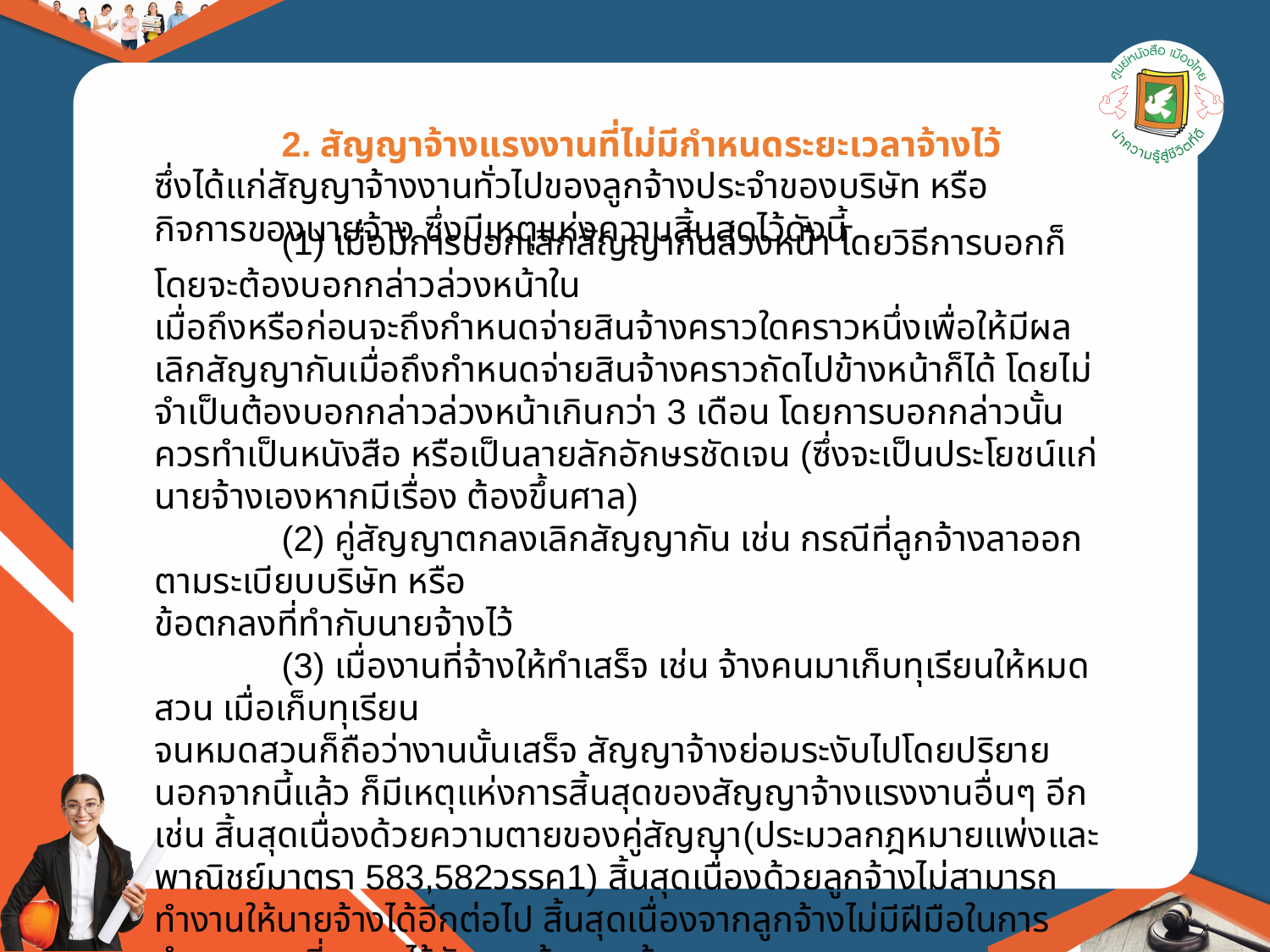

2. สัญญาจ้างแรงงานที่ไม่มีกำหนดระยะเวลาจ้างไว้ ซึ่งได้แก่สัญญาจ้างงานทั่วไปของลูกจ้างประจำของบริษัท หรือกิจการของนายจ้าง ซึ่งมีเหตุแห่งความสิ้นสุดไว้ดังนี้
	(1) เมื่อมีการบอกเลิกสัญญากันล่วงหน้า โดยวิธีการบอกก็โดยจะต้องบอกกล่าวล่วงหน้าใน
เมื่อถึงหรือก่อนจะถึงกำหนดจ่ายสินจ้างคราวใดคราวหนึ่งเพื่อให้มีผลเลิกสัญญากันเมื่อถึงกำหนดจ่ายสินจ้างคราวถัดไปข้างหน้าก็ได้ โดยไม่จำเป็นต้องบอกกล่าวล่วงหน้าเกินกว่า 3 เดือน โดยการบอกกล่าวนั้น ควรทำเป็นหนังสือ หรือเป็นลายลักอักษรชัดเจน (ซึ่งจะเป็นประโยชน์แก่นายจ้างเองหากมีเรื่อง ต้องขึ้นศาล)
	(2) คู่สัญญาตกลงเลิกสัญญากัน เช่น กรณีที่ลูกจ้างลาออกตามระเบียบบริษัท หรือ
ข้อตกลงที่ทำกับนายจ้างไว้
	(3) เมื่องานที่จ้างให้ทำเสร็จ เช่น จ้างคนมาเก็บทุเรียนให้หมดสวน เมื่อเก็บทุเรียน
จนหมดสวนก็ถือว่างานนั้นเสร็จ สัญญาจ้างย่อมระงับไปโดยปริยายนอกจากนี้แล้ว ก็มีเหตุแห่งการสิ้นสุดของสัญญาจ้างแรงงานอื่นๆ อีก เช่น สิ้นสุดเนื่องด้วยความตายของคู่สัญญา(ประมวลกฎหมายแพ่งและพาณิชย์มาตรา 583,582วรรค1) สิ้นสุดเนื่องด้วยลูกจ้างไม่สามารถทำงานให้นายจ้างได้อีกต่อไป สิ้นสุดเนื่องจากลูกจ้างไม่มีฝีมือในการทำงานตามที่แสดงไว้กับนายจ้าง ลูกจ้าง
กระทำผิดร้ายแรงต่อนายจ้าง เหล่านี้เป็นต้น